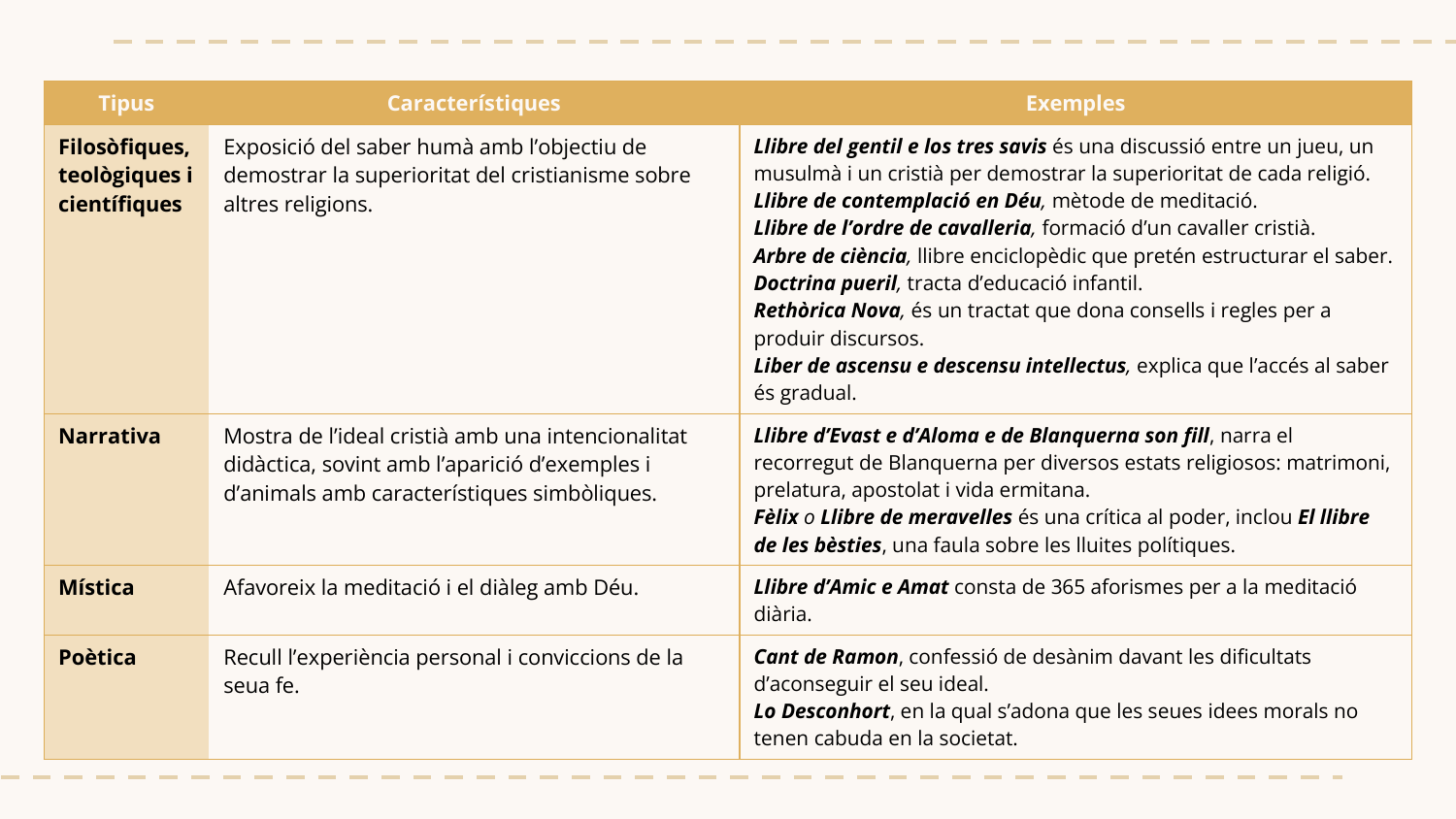

| Tipus | Característiques | Exemples |
| --- | --- | --- |
| Filosòfiques, teològiques i científiques | Exposició del saber humà amb l’objectiu de demostrar la superioritat del cristianisme sobre altres religions. | Llibre del gentil e los tres savis és una discussió entre un jueu, un musulmà i un cristià per demostrar la superioritat de cada religió. Llibre de contemplació en Déu, mètode de meditació. Llibre de l’ordre de cavalleria, formació d’un cavaller cristià. Arbre de ciència, llibre enciclopèdic que pretén estructurar el saber. Doctrina pueril, tracta d’educació infantil. Rethòrica Nova, és un tractat que dona consells i regles per a produir discursos. Liber de ascensu e descensu intellectus, explica que l’accés al saber és gradual. |
| Narrativa | Mostra de l’ideal cristià amb una intencionalitat didàctica, sovint amb l’aparició d’exemples i d’animals amb característiques simbòliques. | Llibre d’Evast e d’Aloma e de Blanquerna son fill, narra el recorregut de Blanquerna per diversos estats religiosos: matrimoni, prelatura, apostolat i vida ermitana. Fèlix o Llibre de meravelles és una crítica al poder, inclou El llibre de les bèsties, una faula sobre les lluites polítiques. |
| Mística | Afavoreix la meditació i el diàleg amb Déu. | Llibre d’Amic e Amat consta de 365 aforismes per a la meditació diària. |
| Poètica | Recull l’experiència personal i conviccions de la seua fe. | Cant de Ramon, confessió de desànim davant les dificultats d’aconseguir el seu ideal. Lo Desconhort, en la qual s’adona que les seues idees morals no tenen cabuda en la societat. |